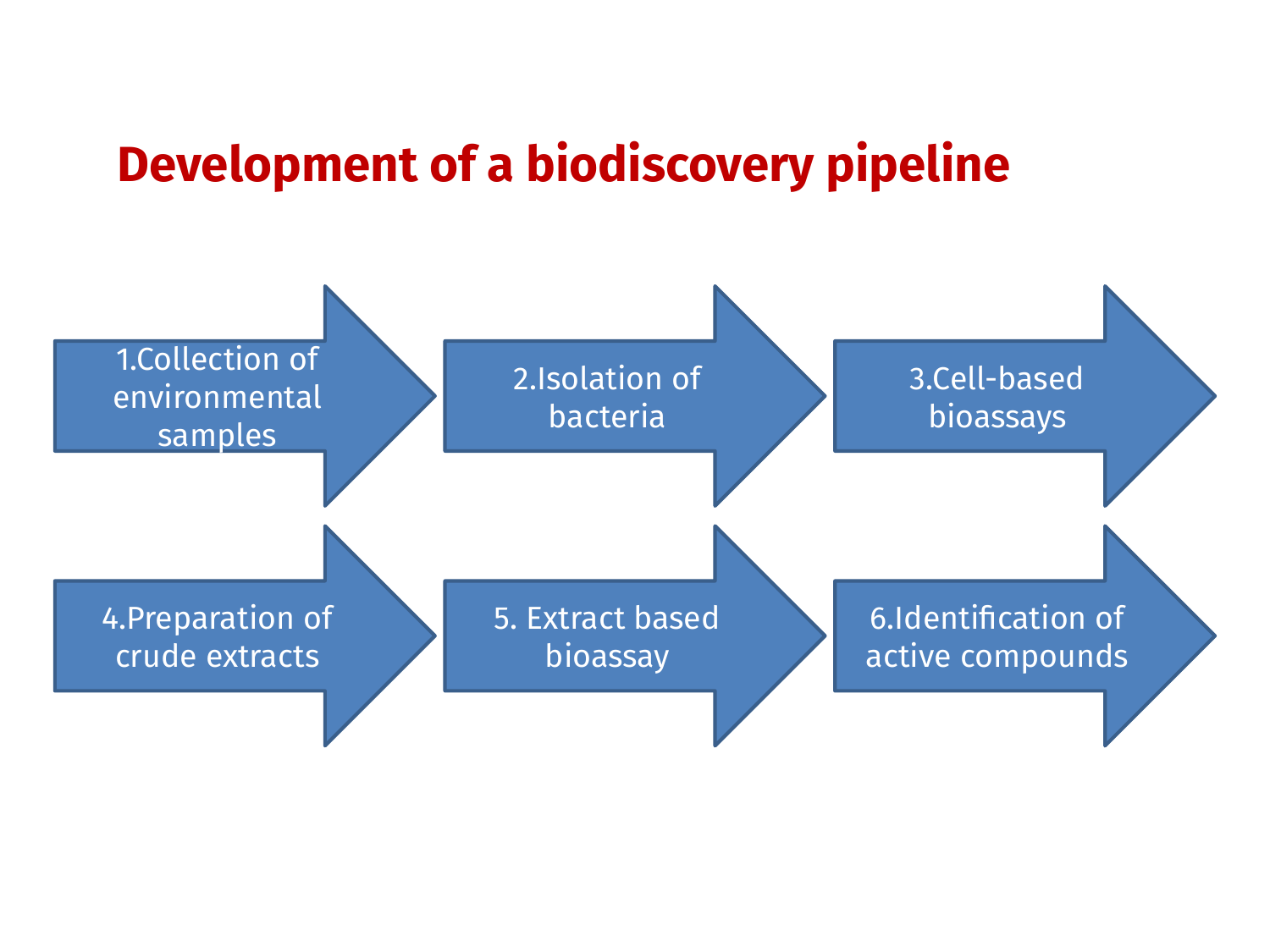

Development of a biodiscovery pipeline
1.Collection of environmental samples
2.Isolation of bacteria
3.Cell-based bioassays
4.Preparation of crude extracts

5. Extract based bioassay

6.Identification of active compounds